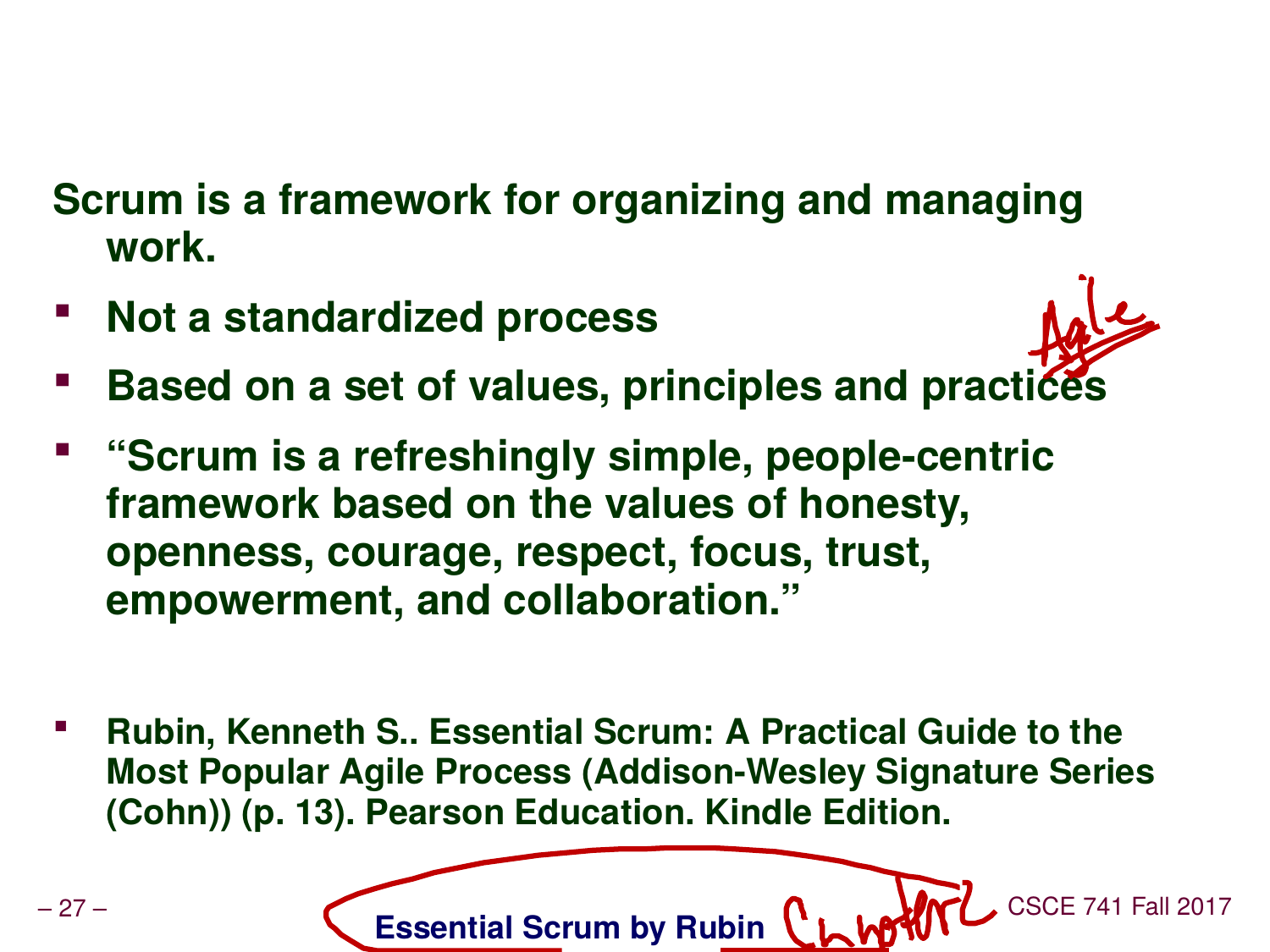

#
Scrum is a framework for organizing and managing work.
Not a standardized process
Based on a set of values, principles and practices
“Scrum is a refreshingly simple, people-centric framework based on the values of honesty, openness, courage, respect, focus, trust, empowerment, and collaboration.”

Rubin, Kenneth S.. Essential Scrum: A Practical Guide to the Most Popular Agile Process (Addison-Wesley Signature Series (Cohn)) (p. 13). Pearson Education. Kindle Edition.

Essential Scrum by Rubin